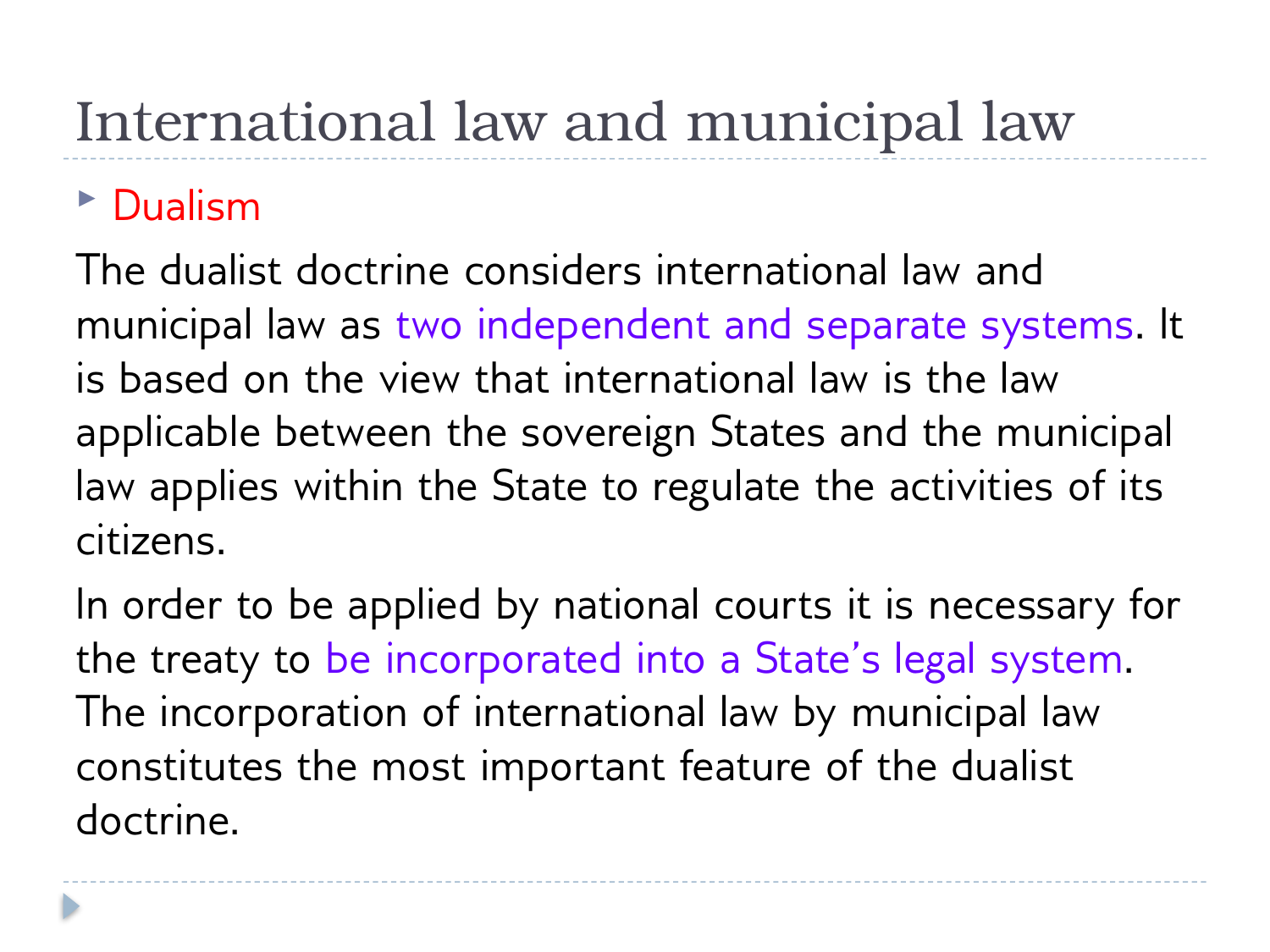

# International law and municipal law
Dualism
The dualist doctrine considers international law and municipal law as two independent and separate systems. It is based on the view that international law is the law applicable between the sovereign States and the municipal law applies within the State to regulate the activities of its citizens.
In order to be applied by national courts it is necessary for the treaty to be incorporated into a State’s legal system. The incorporation of international law by municipal law constitutes the most important feature of the dualist doctrine.